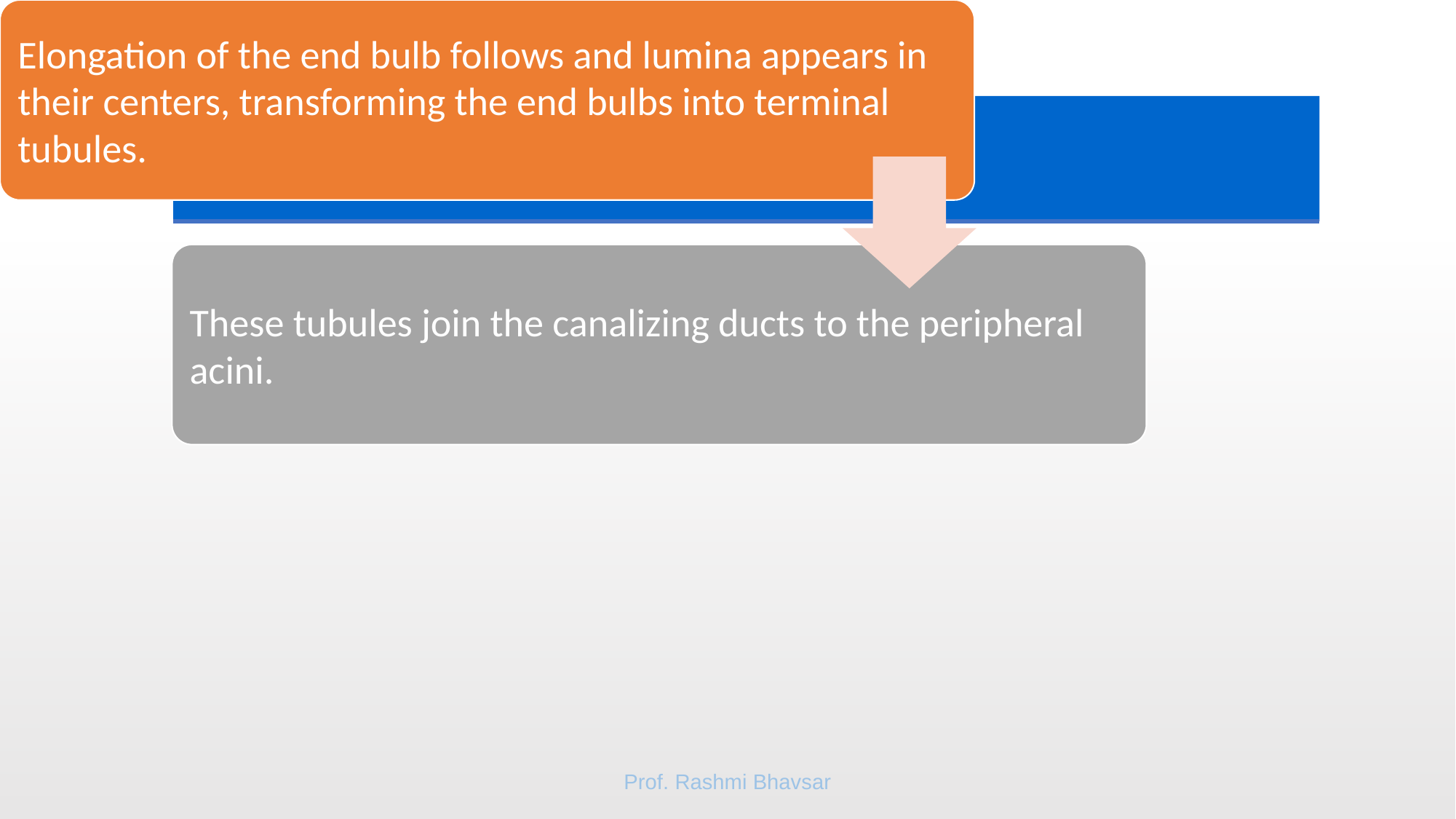

64
# Embryology

Elongation of the end bulb follows and lumina appears in their centers, transforming the end bulbs into terminal tubules.
These tubules join the canalizing ducts to the peripheral acini.

Prof. Rashmi Bhavsar